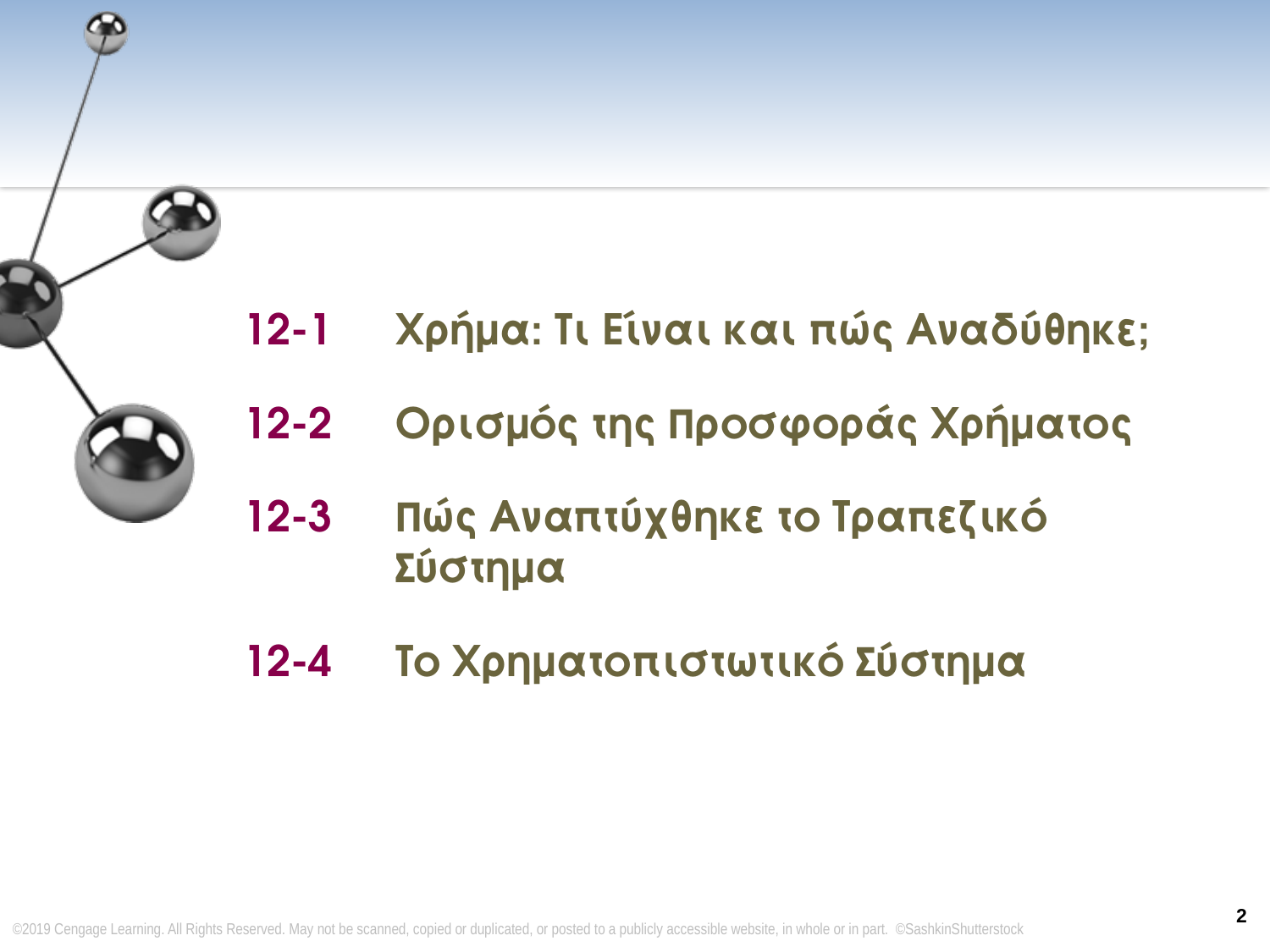

12-1 	Χρήμα: Τι Είναι και πώς Αναδύθηκε;
12-2 	Ορισμός της Προσφοράς Χρήματος
12-3	Πώς Αναπτύχθηκε το Τραπεζικό Σύστημα
12-4	Το Χρηματοπιστωτικό Σύστημα
2